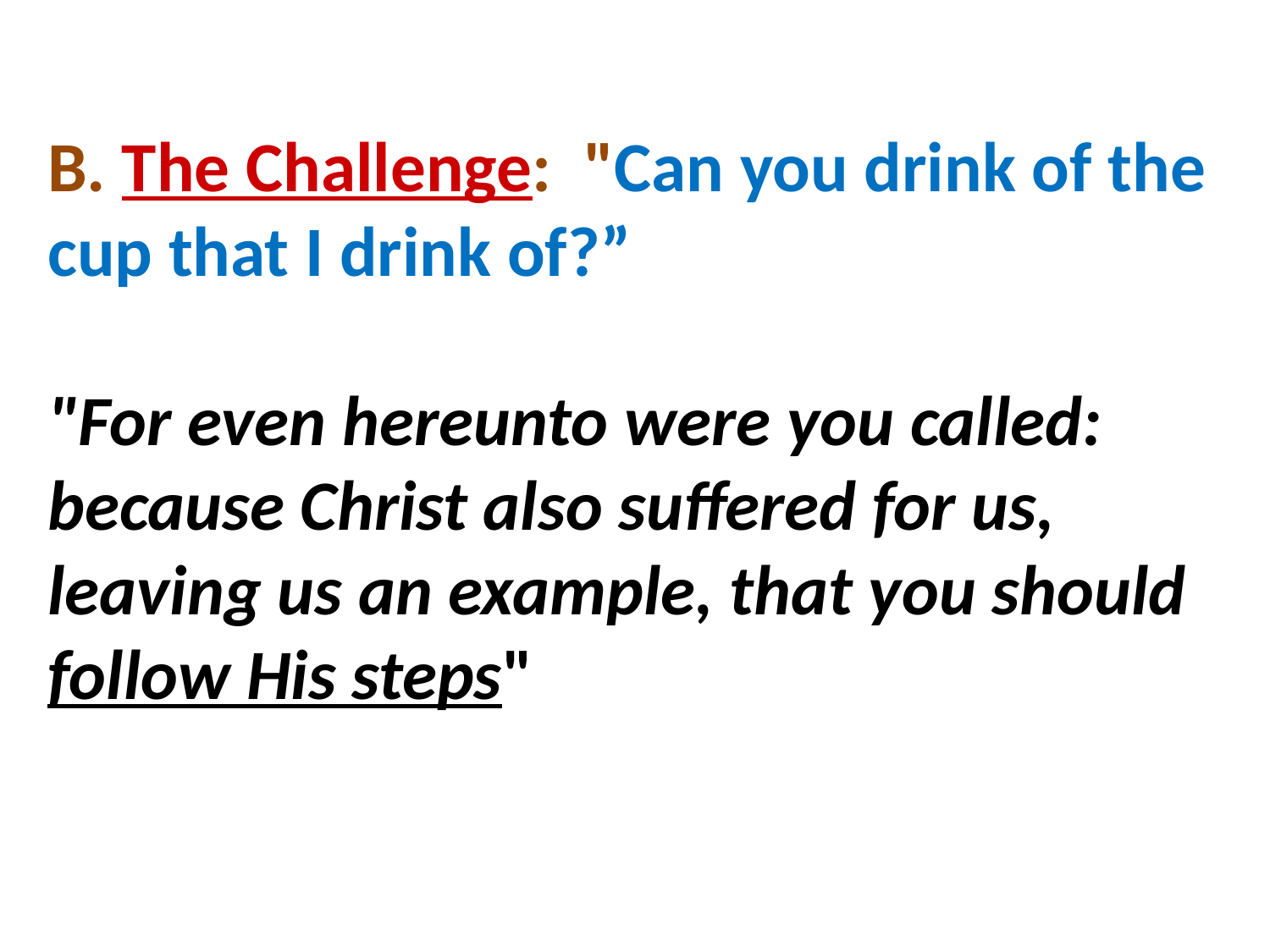

B. The Challenge:  "Can you drink of the cup that I drink of?”

"For even hereunto were you called: because Christ also suffered for us, leaving us an example, that you should follow His steps"